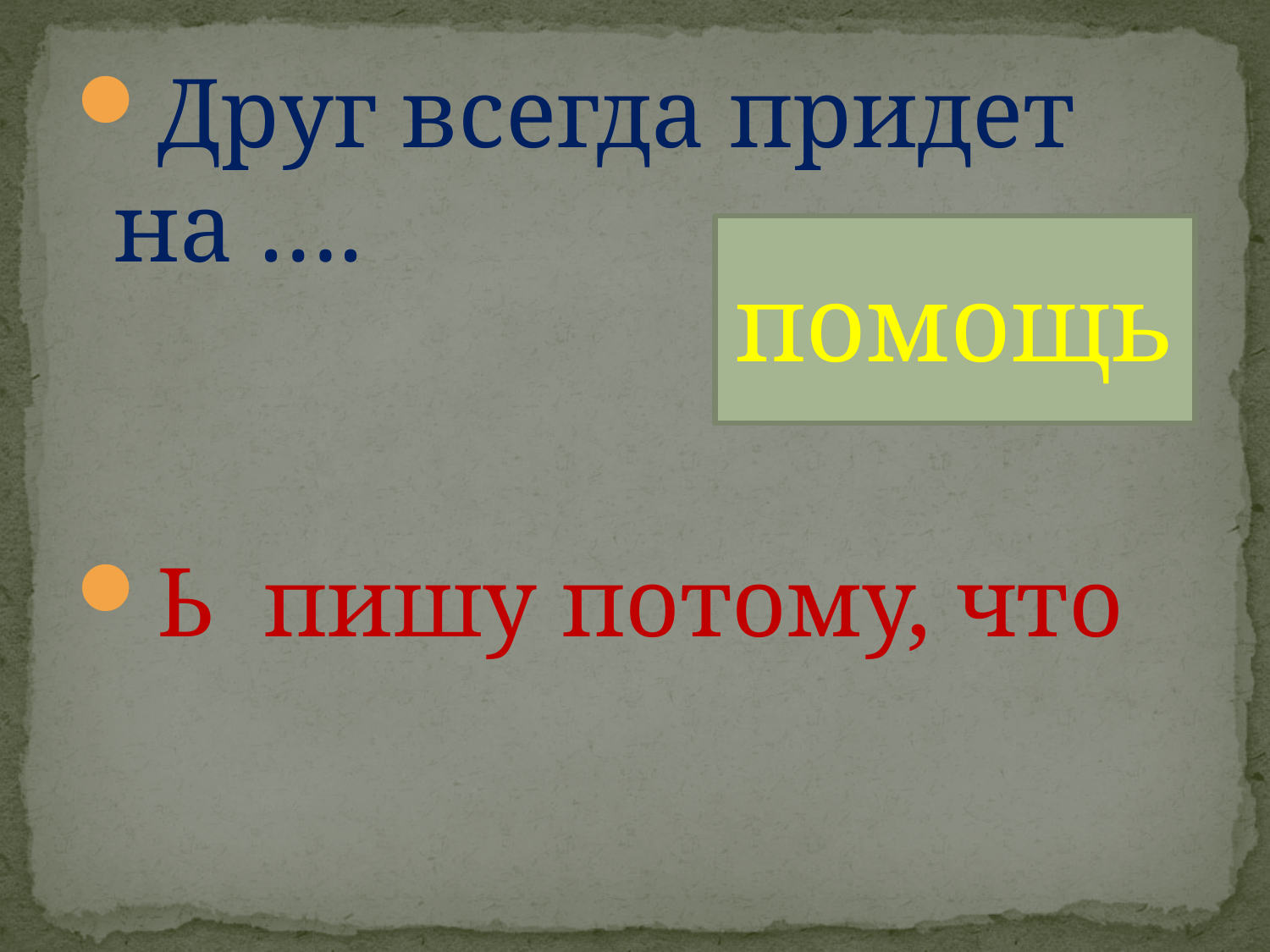

#
Друг всегда придет на ….

Ь  пишу потому, что

помощь